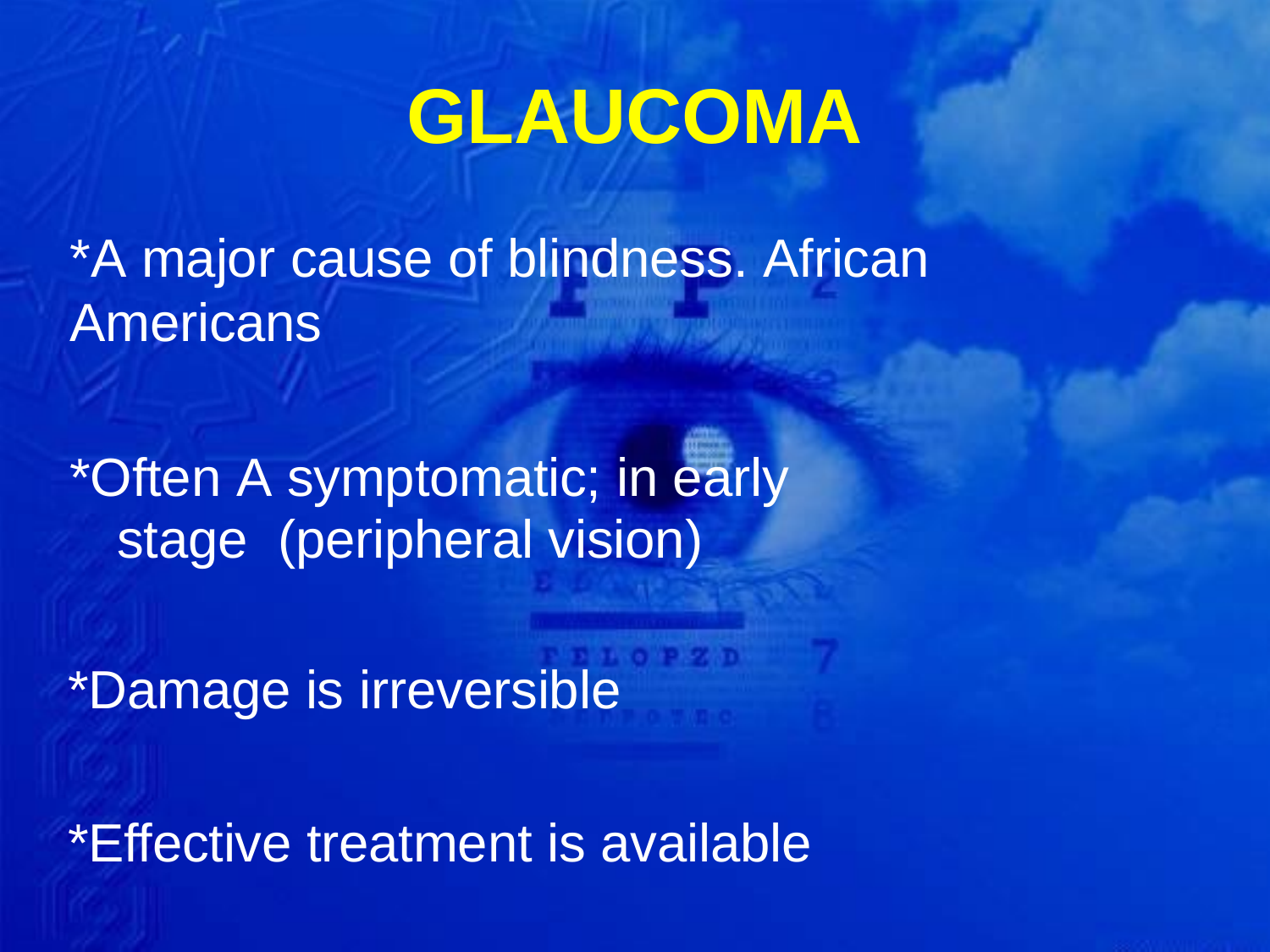

# GLAUCOMA
*A major cause of blindness. African Americans

*Often A symptomatic; in early stage  (peripheral vision)

*Damage is irreversible

*Effective treatment is available